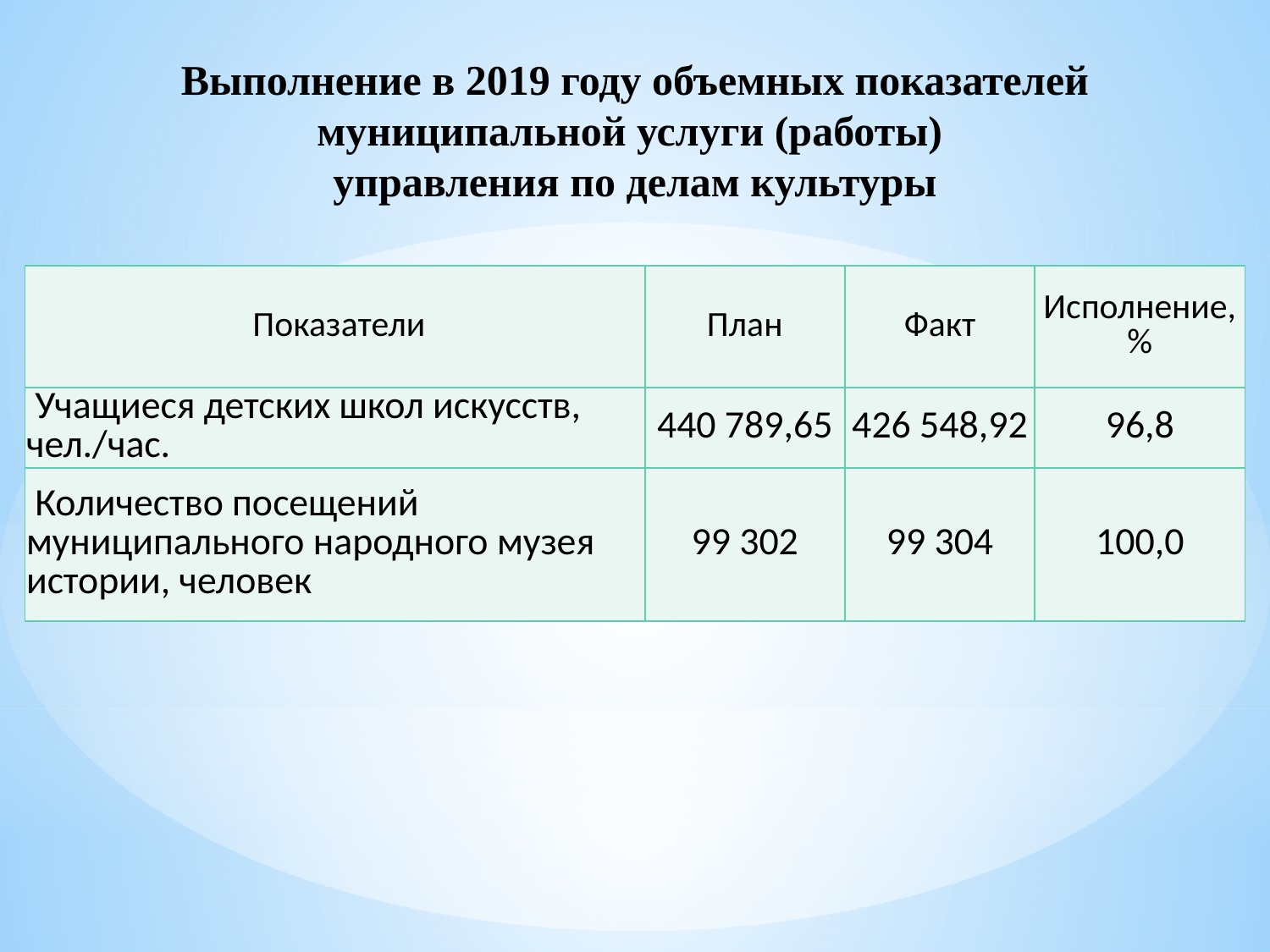

# Выполнение в 2019 году объемных показателей муниципальной услуги (работы) управления по делам культуры
| Показатели | План | Факт | Исполнение, % |
| --- | --- | --- | --- |
| Учащиеся детских школ искусств, чел./час. | 440 789,65 | 426 548,92 | 96,8 |
| Количество посещений муниципального народного музея истории, человек | 99 302 | 99 304 | 100,0 |